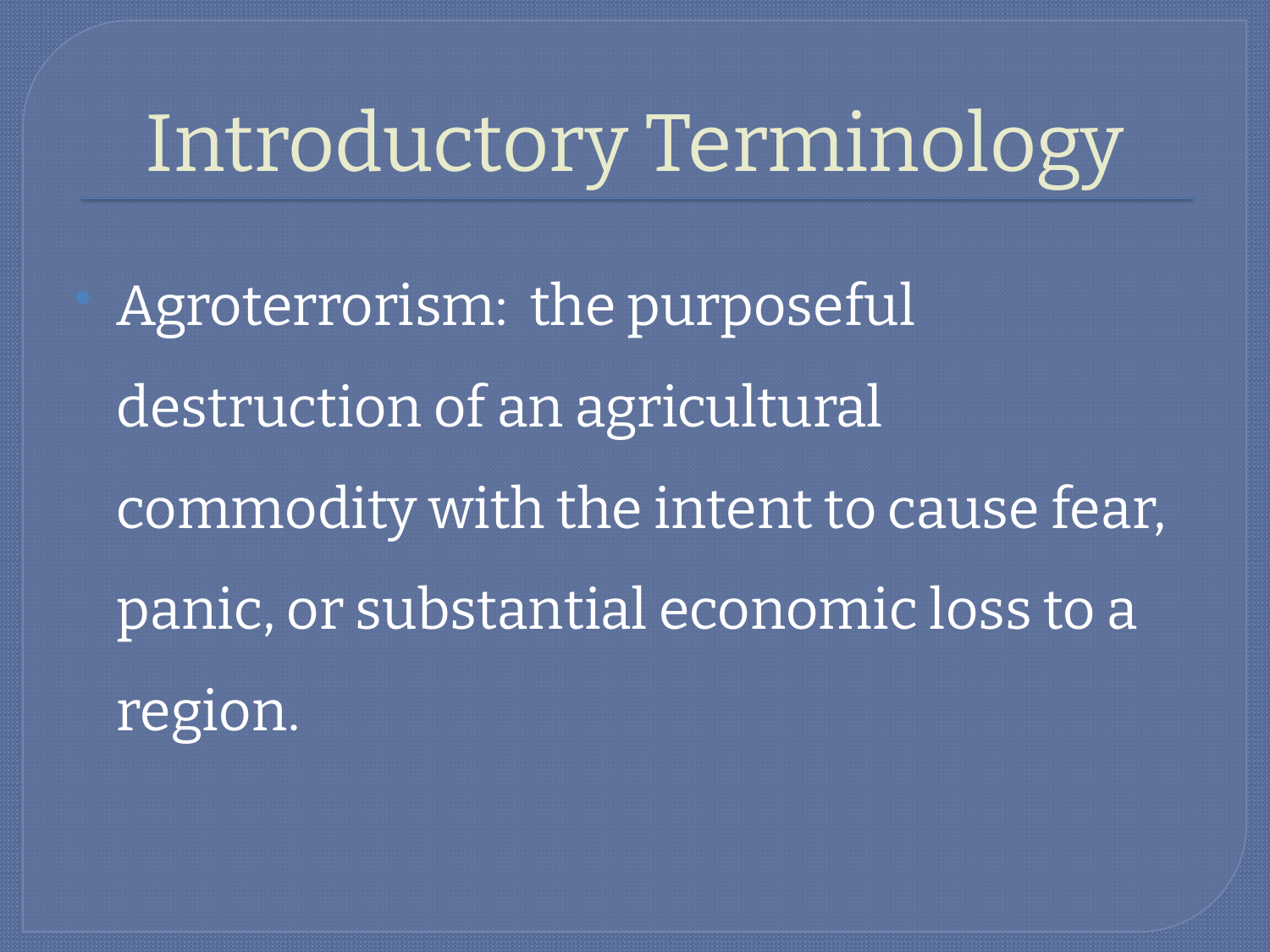

# Introductory Terminology
Agroterrorism:  the purposeful destruction of an agricultural commodity with the intent to cause fear, panic, or substantial economic loss to a region.